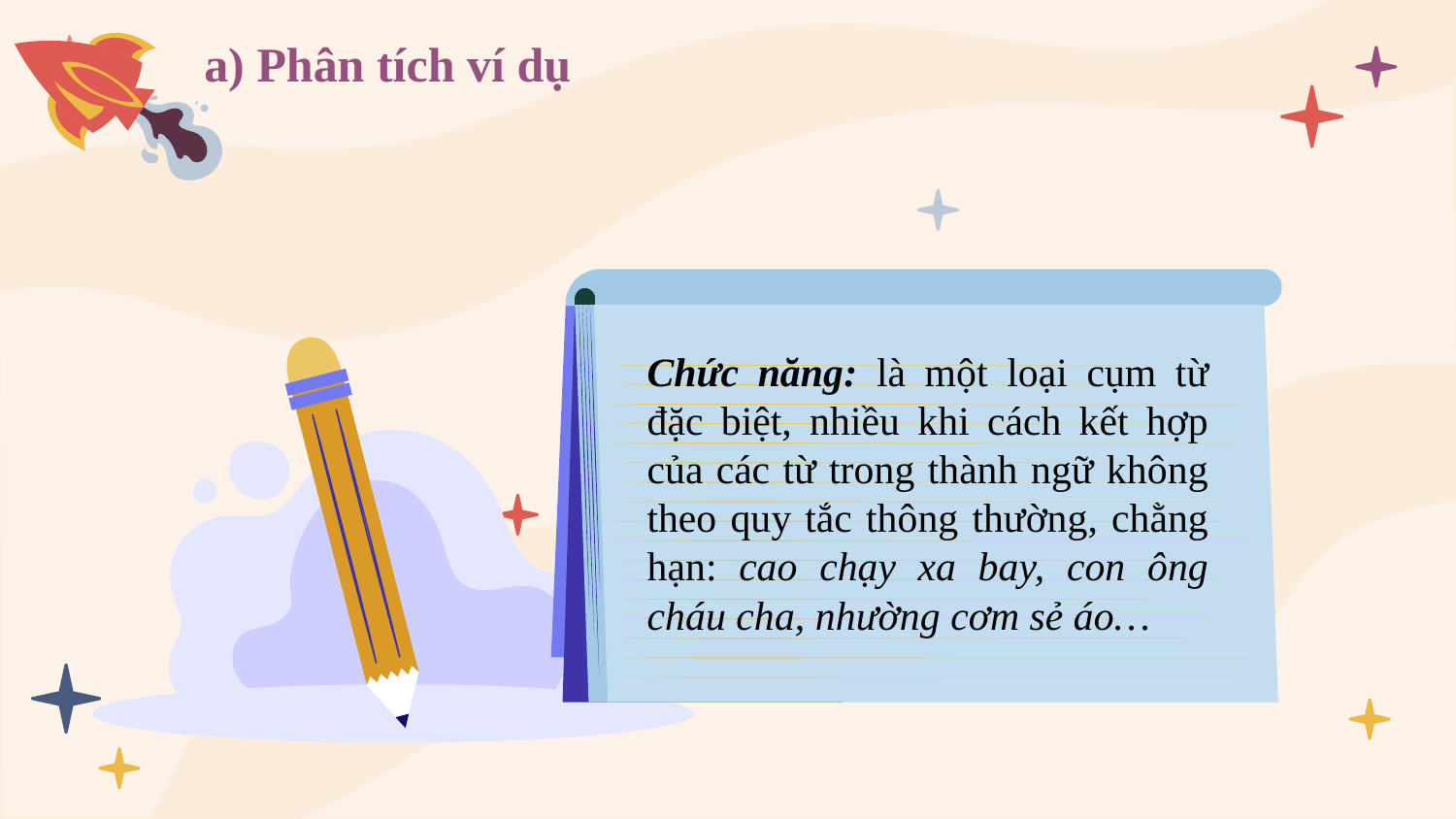

# a) Phân tích ví dụ

Chức năng: là một loại cụm từ đặc biệt, nhiều khi cách kết hợp của các từ trong thành ngữ không theo quy tắc thông thường, chằng hạn: cao chạy xa bay, con ông cháu cha, nhường cơm sẻ áo…